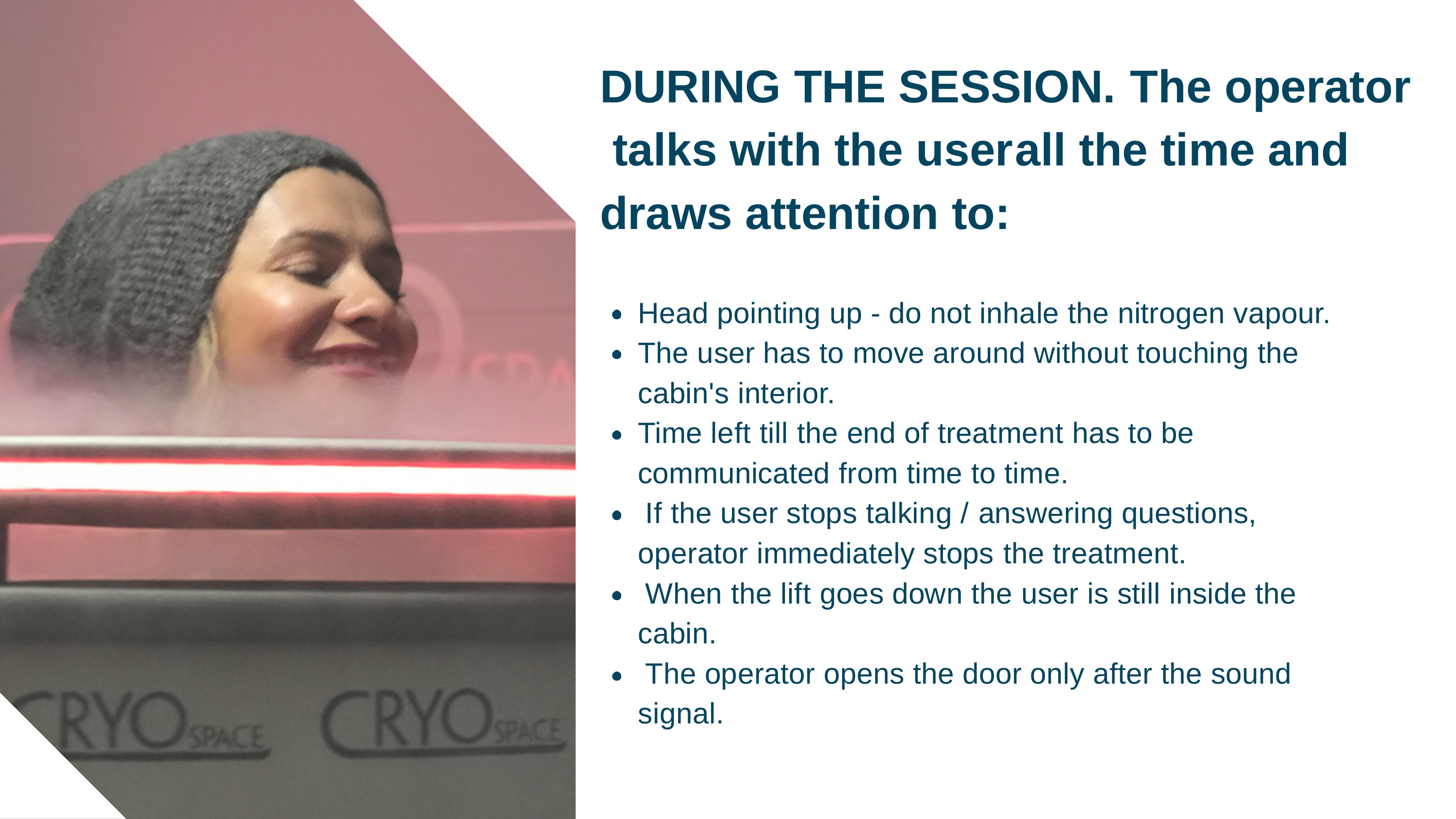

# DURING THE SESSION.	The operator  talks with the user	all	the time and  draws attention to:
Head pointing up - do not inhale the nitrogen vapour.  The user has to move around without touching the  cabin's interior.
Time left till the end of treatment has to be  communicated from time to time.
If the user stops talking / answering questions,  operator immediately stops the treatment.
When the lift goes down the user is still inside the  cabin.
The operator opens the door only after the sound  signal.